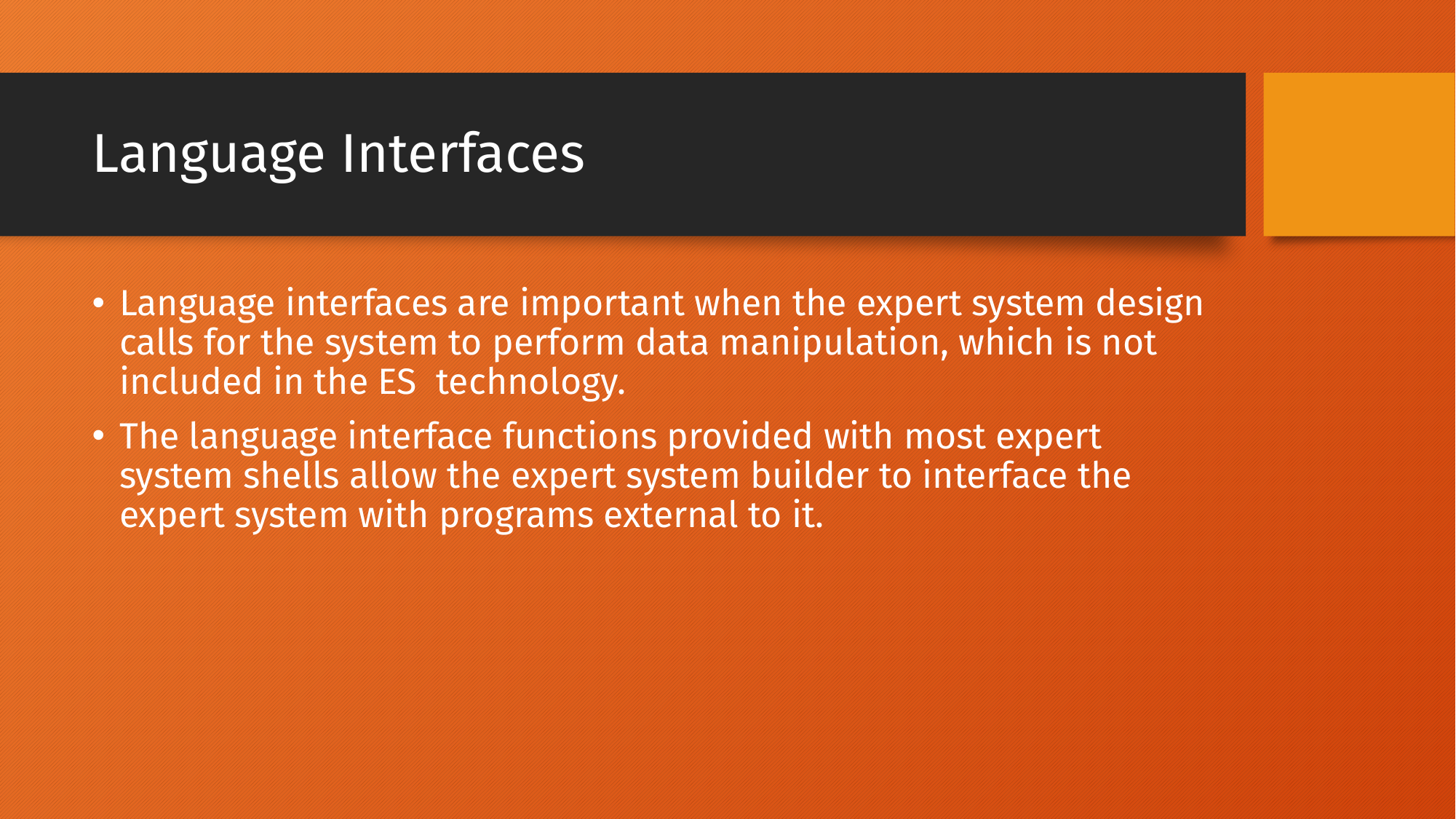

# Language Interfaces
Language interfaces are important when the expert system design calls for the system to perform data manipulation, which is not included in the ES  technology.
The language interface functions provided with most expert system shells allow the expert system builder to interface the expert system with programs external to it.